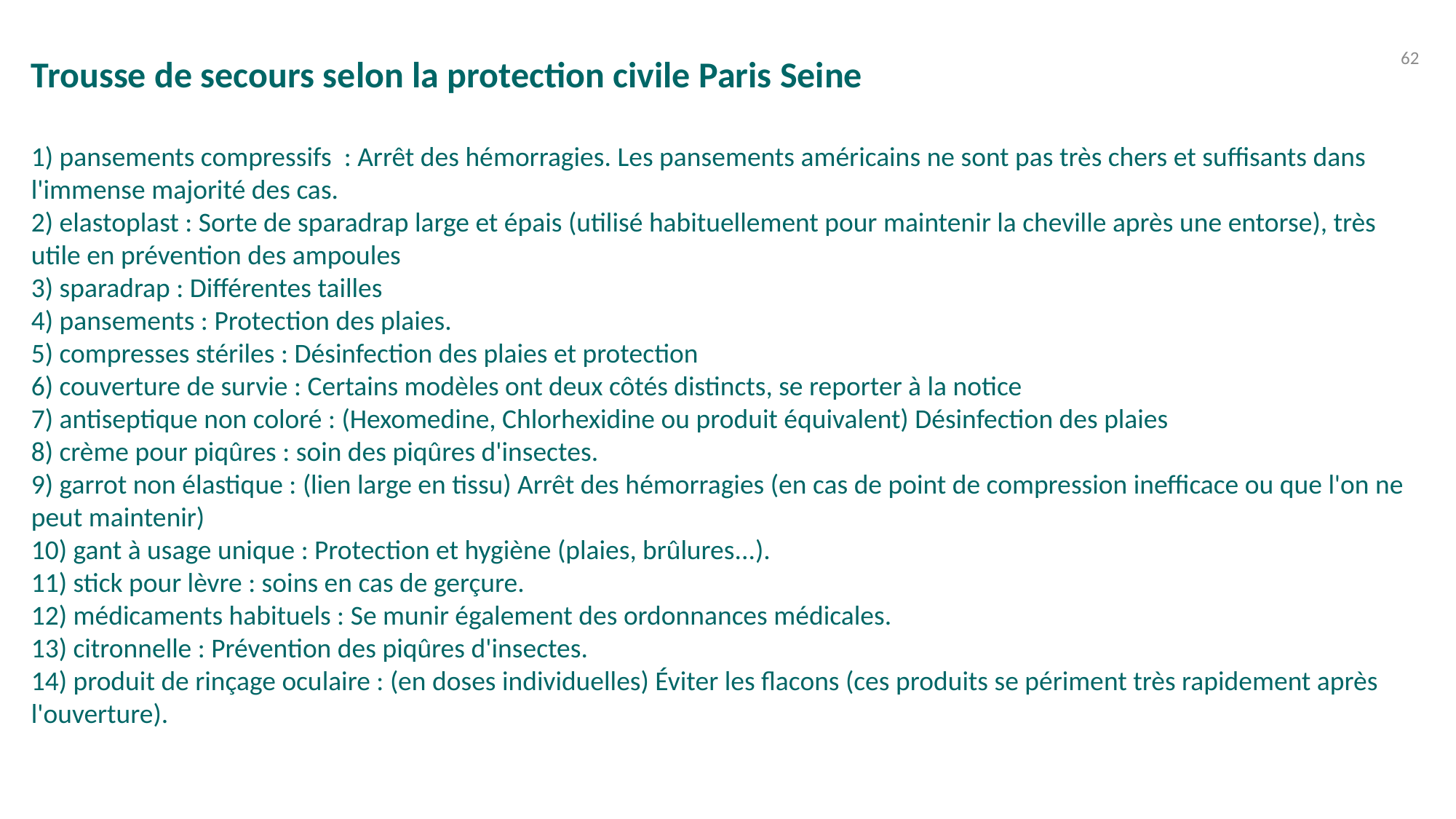

62
Trousse de secours selon la protection civile Paris Seine

1) pansements compressifs  : Arrêt des hémorragies. Les pansements américains ne sont pas très chers et suffisants dans l'immense majorité des cas.
2) elastoplast : Sorte de sparadrap large et épais (utilisé habituellement pour maintenir la cheville après une entorse), très utile en prévention des ampoules
3) sparadrap : Différentes tailles
4) pansements : Protection des plaies.
5) compresses stériles : Désinfection des plaies et protection
6) couverture de survie : Certains modèles ont deux côtés distincts, se reporter à la notice
7) antiseptique non coloré : (Hexomedine, Chlorhexidine ou produit équivalent) Désinfection des plaies
8) crème pour piqûres : soin des piqûres d'insectes.
9) garrot non élastique : (lien large en tissu) Arrêt des hémorragies (en cas de point de compression inefficace ou que l'on ne peut maintenir)
10) gant à usage unique : Protection et hygiène (plaies, brûlures...).
11) stick pour lèvre : soins en cas de gerçure.
12) médicaments habituels : Se munir également des ordonnances médicales.
13) citronnelle : Prévention des piqûres d'insectes.
14) produit de rinçage oculaire : (en doses individuelles) Éviter les flacons (ces produits se périment très rapidement après l'ouverture).